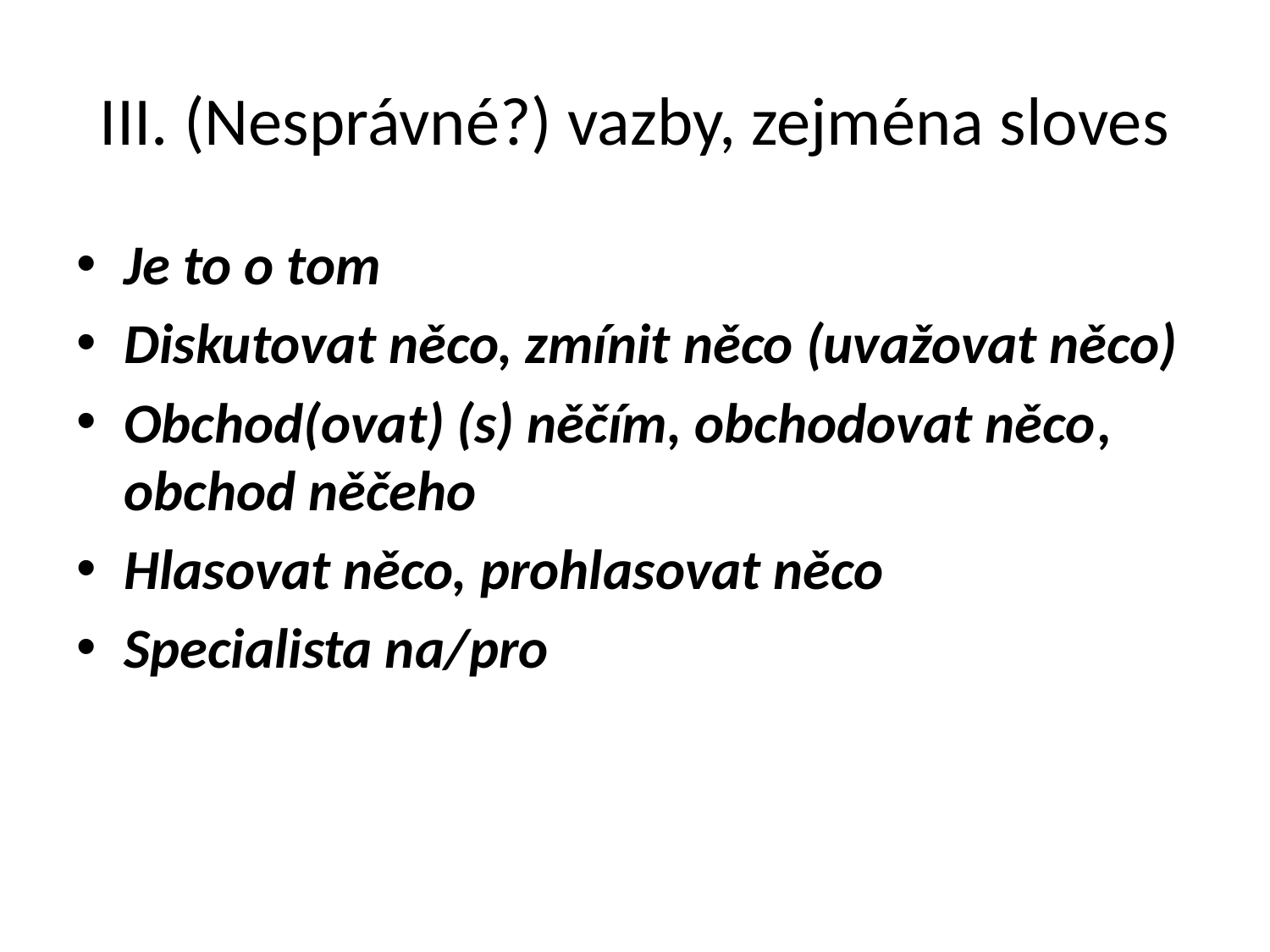

# III. (Nesprávné?) vazby, zejména sloves
Je to o tom
Diskutovat něco, zmínit něco (uvažovat něco)
Obchod(ovat) (s) něčím, obchodovat něco, obchod něčeho
Hlasovat něco, prohlasovat něco
Specialista na/pro